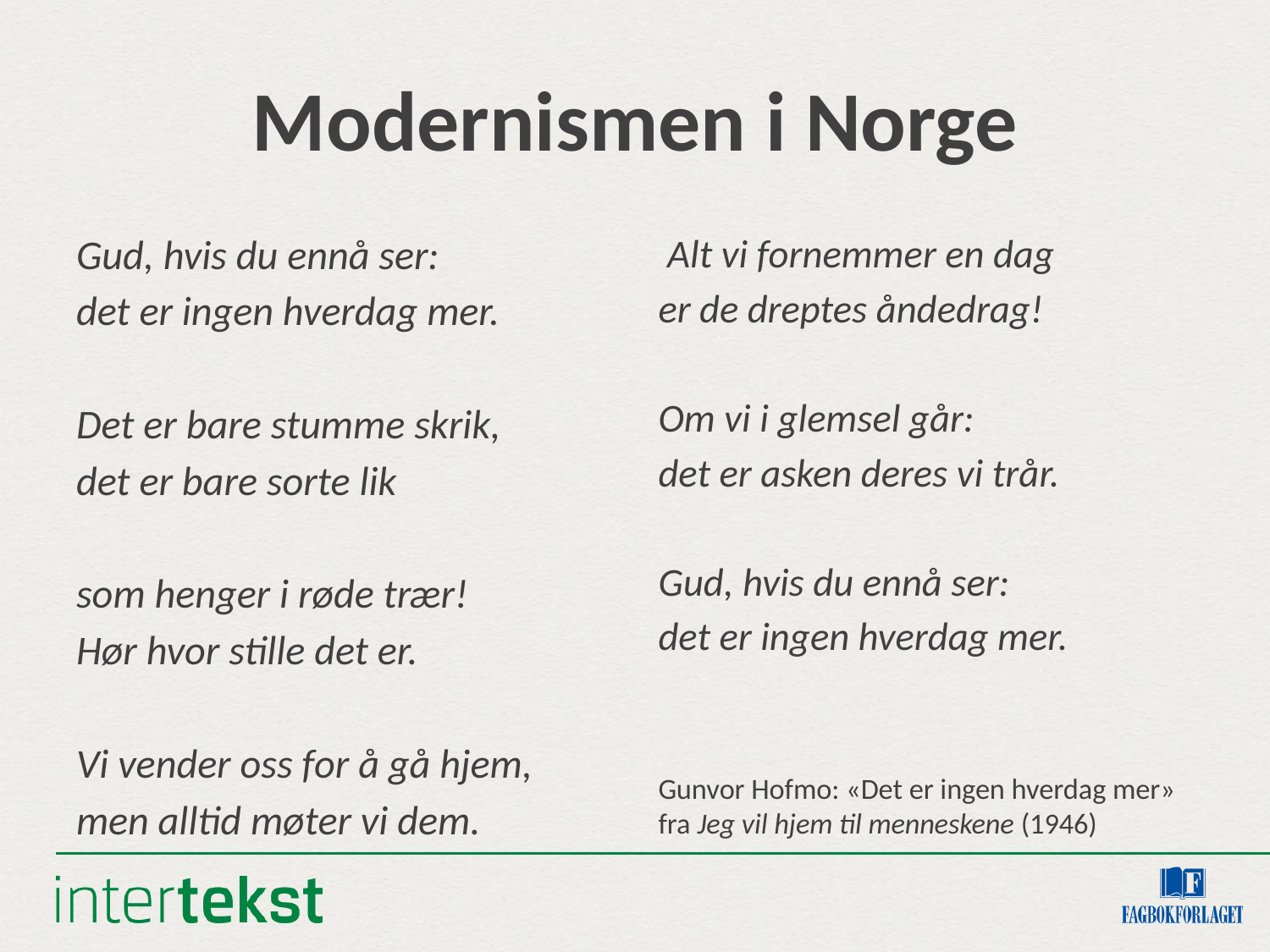

# Modernismen i Norge
Gud, hvis du ennå ser:
det er ingen hverdag mer.

Det er bare stumme skrik,
det er bare sorte lik

som henger i røde trær!
Hør hvor stille det er.

Vi vender oss for å gå hjem,
men alltid møter vi dem.

 Alt vi fornemmer en dag
er de dreptes åndedrag!

Om vi i glemsel går:
det er asken deres vi trår.

Gud, hvis du ennå ser:
det er ingen hverdag mer.

Gunvor Hofmo: «Det er ingen hverdag mer» fra Jeg vil hjem til menneskene (1946)